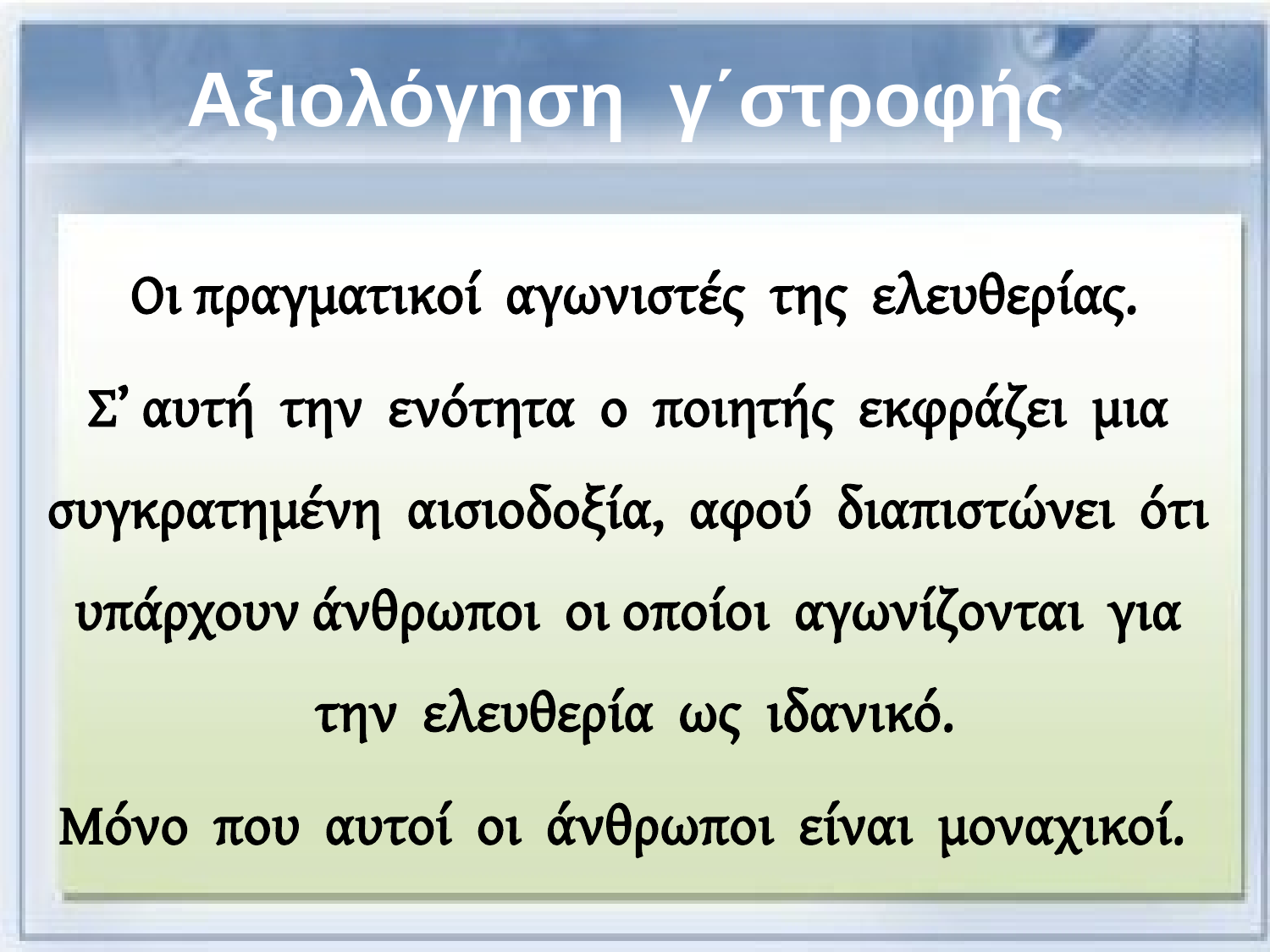

# Αξιολόγηση  γ΄στροφής
Οι πραγματικοί  αγωνιστές  της  ελευθερίας.
Σ’ αυτή  την  ενότητα  ο  ποιητής  εκφράζει  μια  συγκρατημένη  αισιοδοξία,  αφού  διαπιστώνει  ότι  υπάρχουν άνθρωποι  οι οποίοι  αγωνίζονται  για  την  ελευθερία  ως  ιδανικό.
Μόνο  που  αυτοί  οι  άνθρωποι  είναι  μοναχικοί.